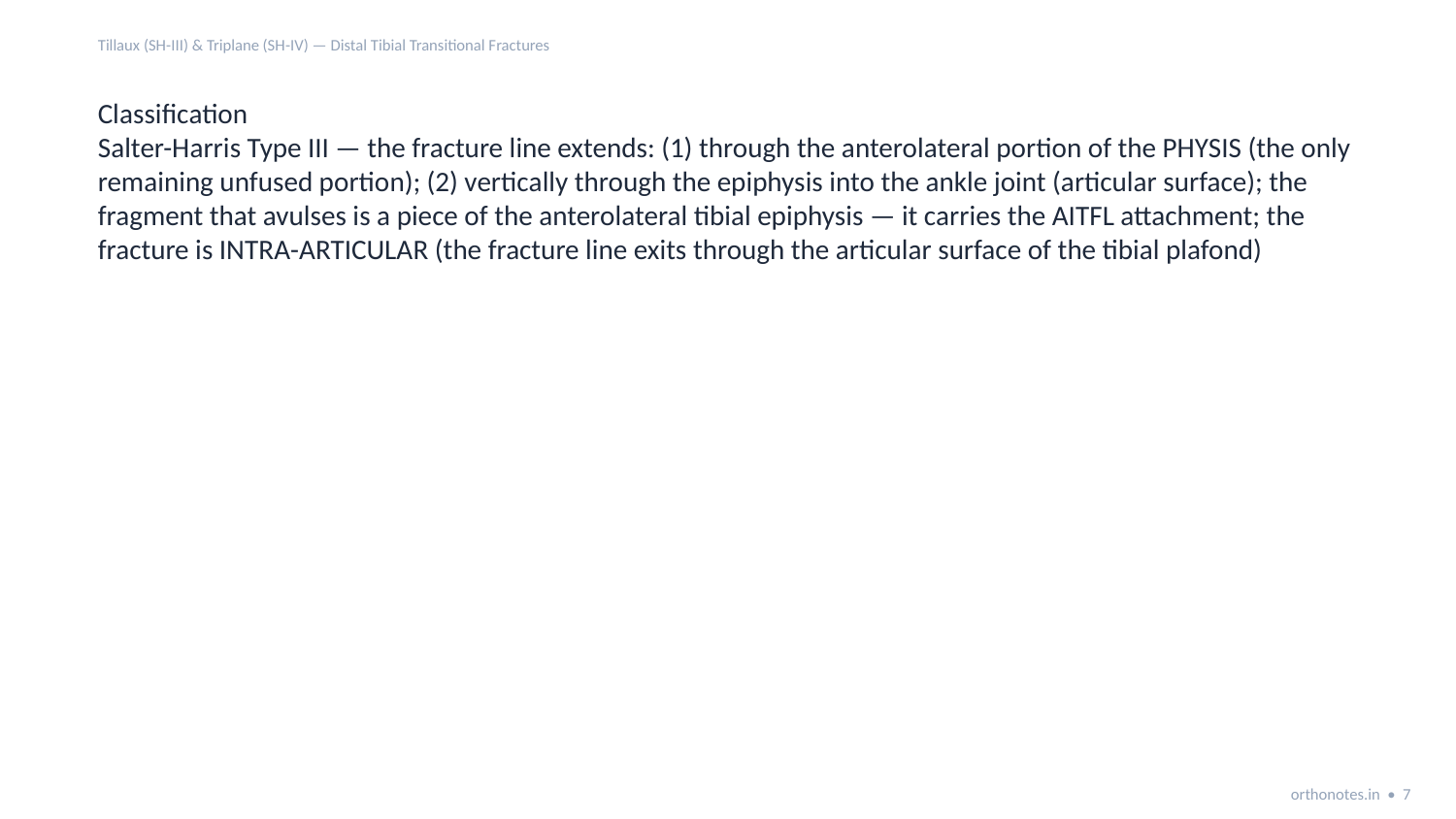

Tillaux (SH-III) & Triplane (SH-IV) — Distal Tibial Transitional Fractures
Classification
Salter-Harris Type III — the fracture line extends: (1) through the anterolateral portion of the PHYSIS (the only remaining unfused portion); (2) vertically through the epiphysis into the ankle joint (articular surface); the fragment that avulses is a piece of the anterolateral tibial epiphysis — it carries the AITFL attachment; the fracture is INTRA-ARTICULAR (the fracture line exits through the articular surface of the tibial plafond)
orthonotes.in  •  7